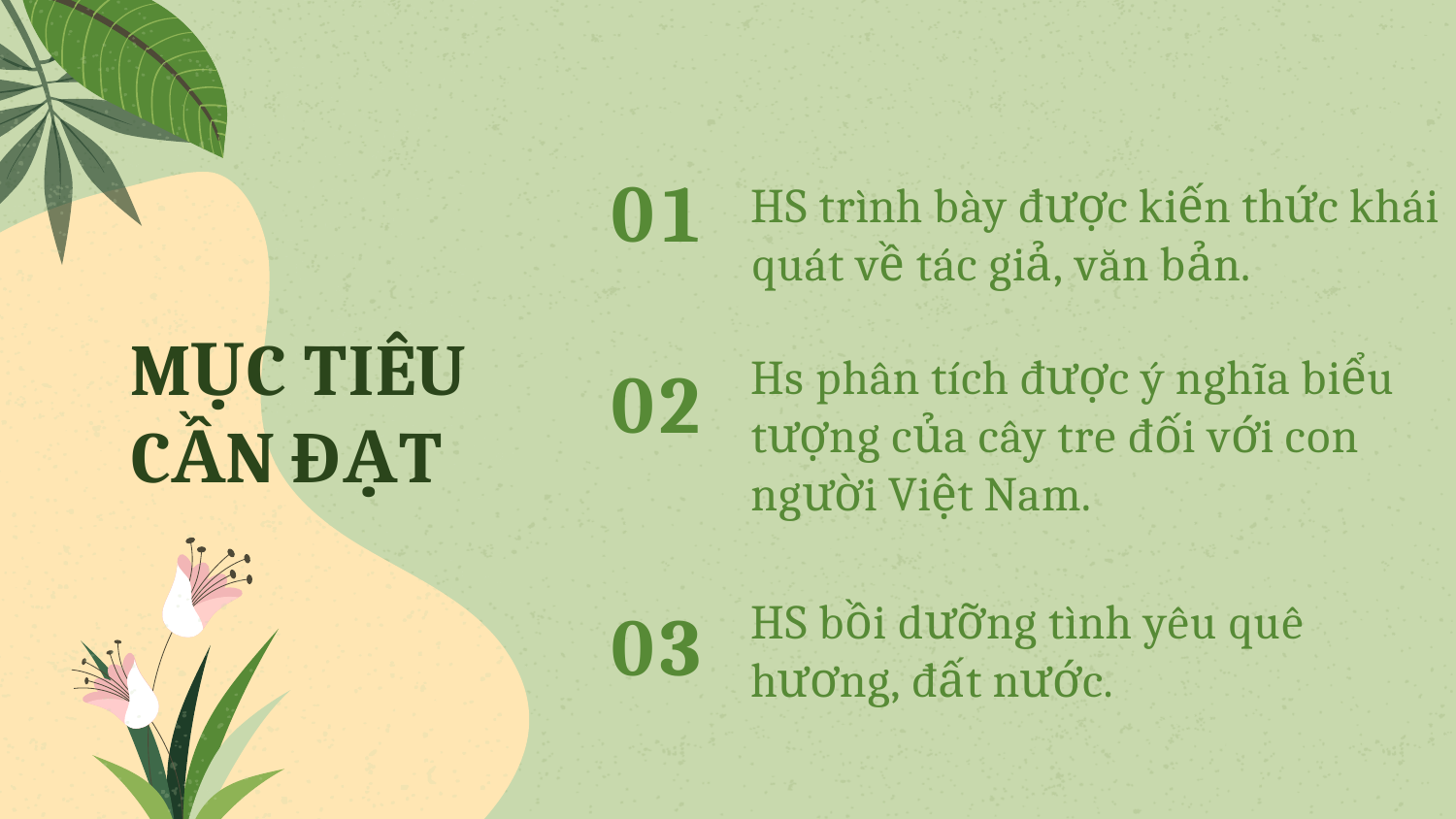

01
# HS trình bày được kiến thức khái quát về tác giả, văn bản.
MỤC TIÊU CẦN ĐẠT
Hs phân tích được ý nghĩa biểu tượng của cây tre đối với con người Việt Nam.
02
HS bồi dưỡng tình yêu quê hương, đất nước.
03